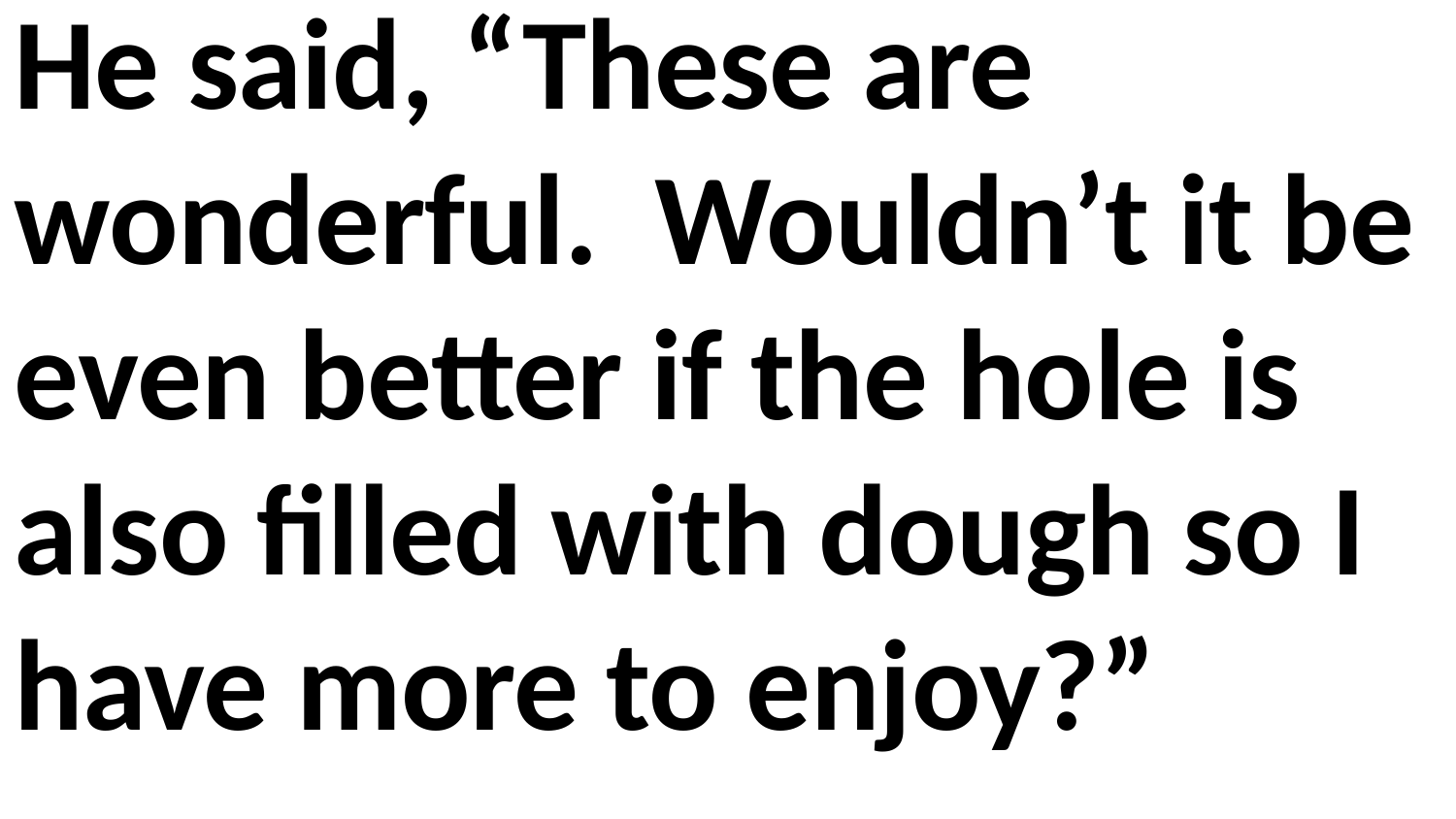

He said, “These are wonderful.  Wouldn’t it be even better if the hole is also filled with dough so I have more to enjoy?”